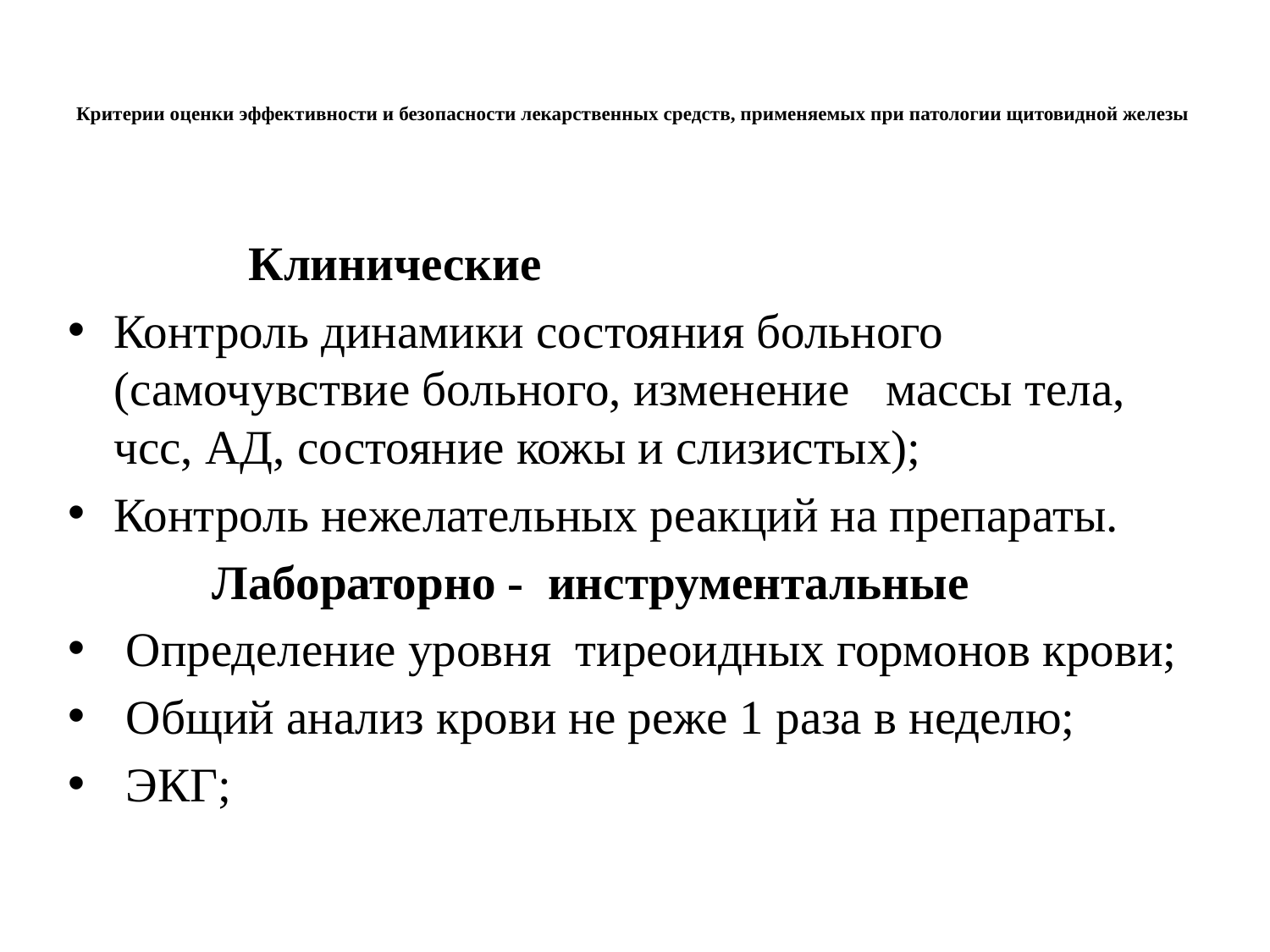

# Критерии оценки эффективности и безопасности лекарственных средств, применяемых при патологии щитовидной железы
               Клинические
Контроль динамики состояния больного (самочувствие больного, изменение   массы тела, чсс, АД, состояние кожы и слизистых);
Контроль нежелательных реакций на препараты.
            Лабораторно -  инструментальные
 Определение уровня  тиреоидных гормонов крови;
 Общий анализ крови не реже 1 раза в неделю;
 ЭКГ;